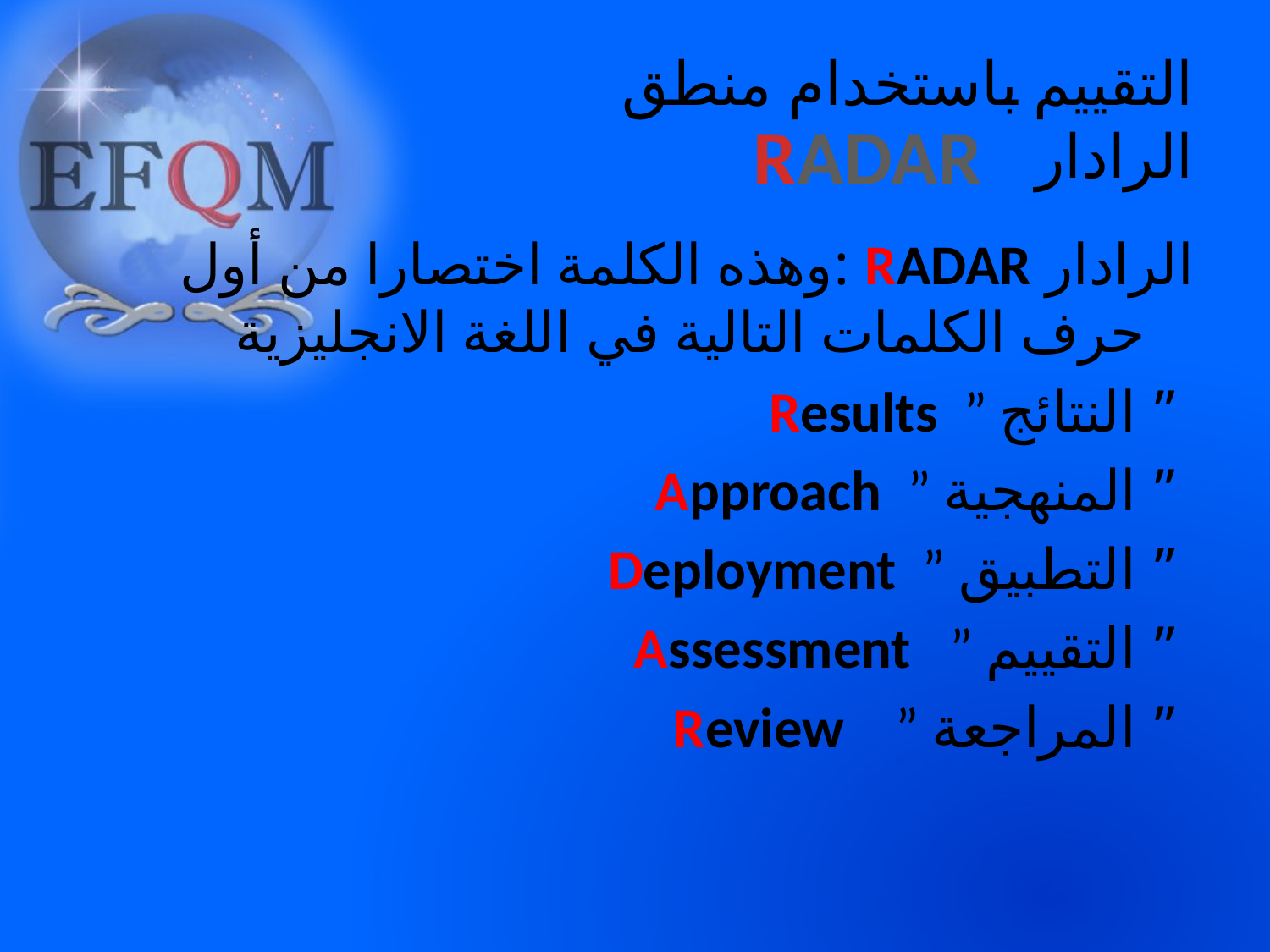

# التقييم باستخدام منطق الرادار
RADAR
الرادار RADAR :وهذه الكلمة اختصارا من أول حرف الكلمات التالية في اللغة الانجليزية
  Results  ” النتائج ”
Approach  ” المنهجية ”
Deployment  ” التطبيق ”
Assessment   ” التقييم ”
Review    ” المراجعة ”